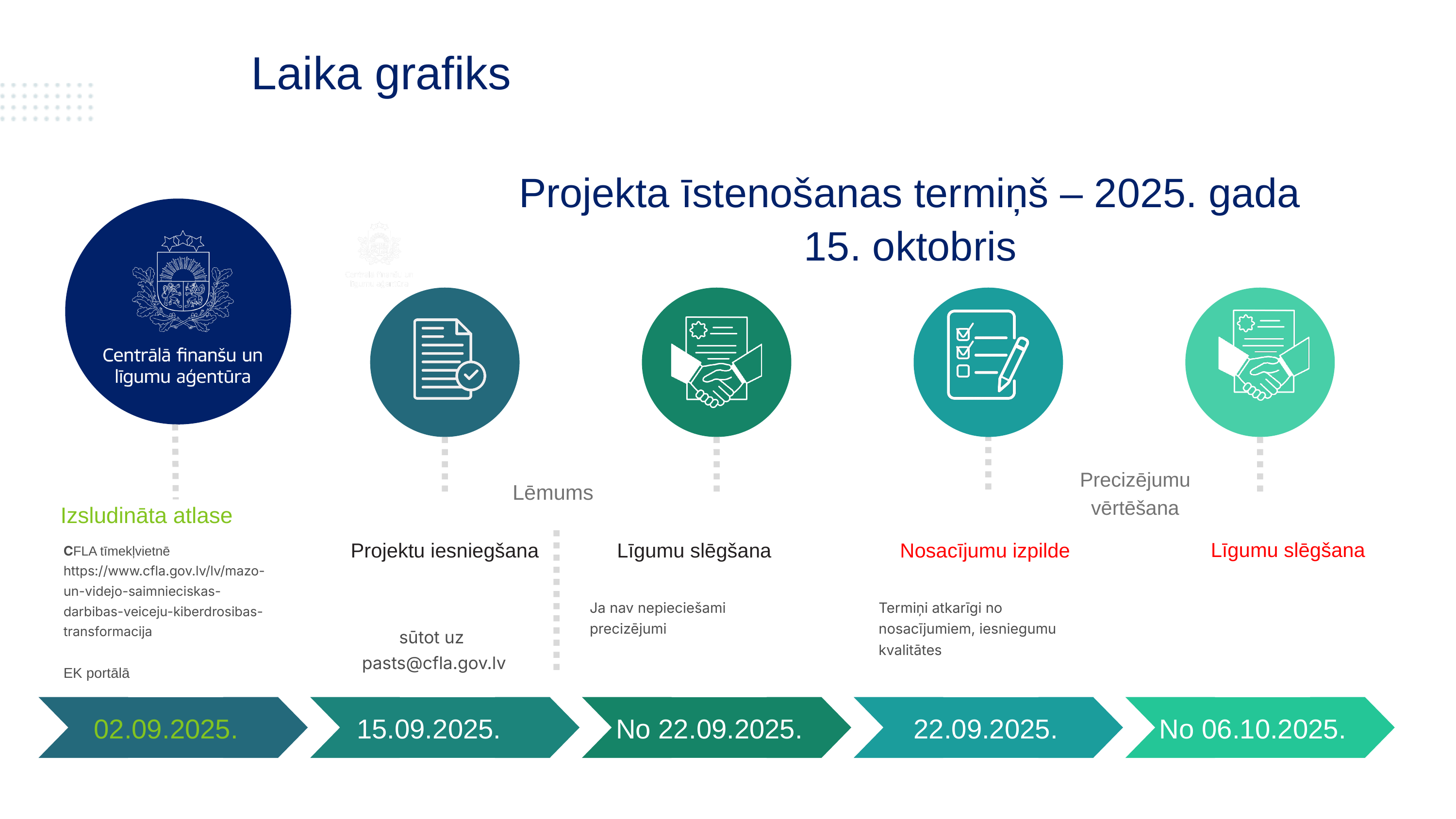

Laika grafiks

Projekta īstenošanas termiņš – 2025. gada 15. oktobris

Precizējumu vērtēšana
Lēmums
Izsludināta atlase

Līgumu slēgšana
Projektu iesniegšana
Līgumu slēgšana
Nosacījumu izpilde
CFLA tīmekļvietnē
https://www.cfla.gov.lv/lv/mazo-un-videjo-saimnieciskas-darbibas-veiceju-kiberdrosibas-transformacija

EK portālā

Ja nav nepieciešami
precizējumi
Termiņi atkarīgi no nosacījumiem, iesniegumu kvalitātes
sūtot uz
pasts@cfla.gov.lv

02.09.2025.
15.09.2025.
No 06.10.2025.

No 22.09.2025.
22.09.2025.